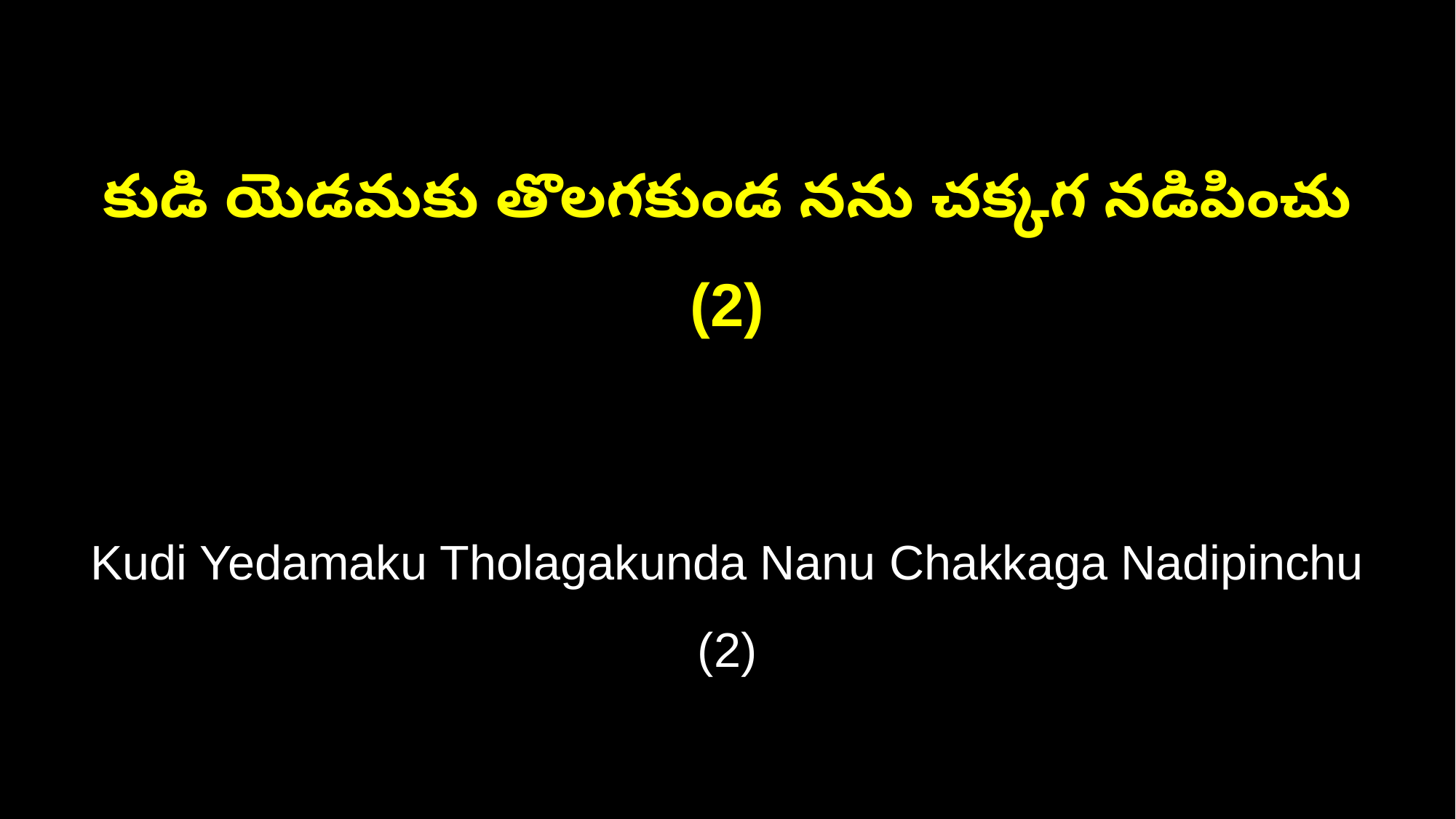

కుడి యెడమకు తొలగకుండ నను చక్కగ నడిపించు (2)
Kudi Yedamaku Tholagakunda Nanu Chakkaga Nadipinchu (2)